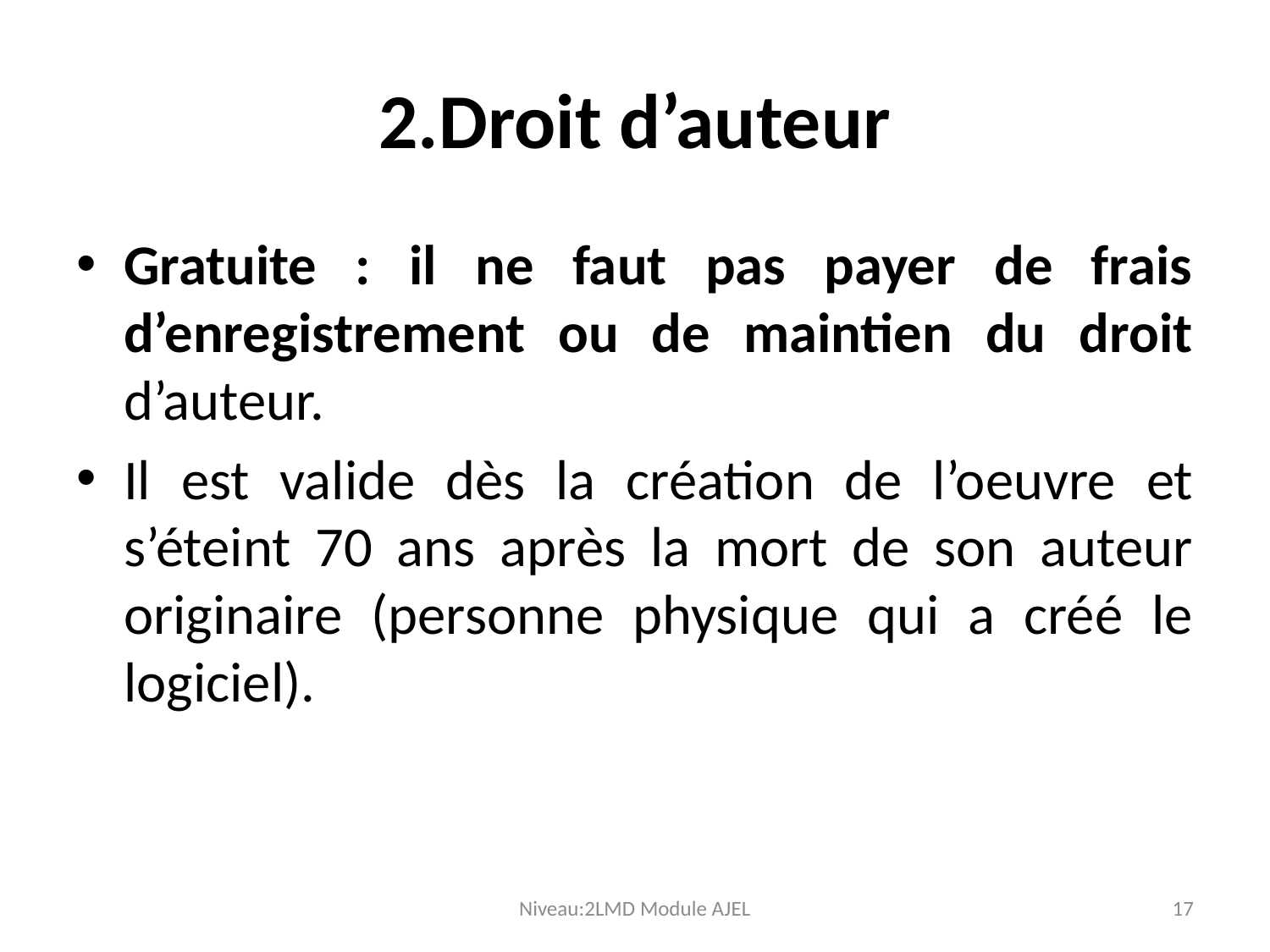

# 2.Droit d’auteur
Gratuite : il ne faut pas payer de frais d’enregistrement ou de maintien du droit d’auteur.
Il est valide dès la création de l’oeuvre et s’éteint 70 ans après la mort de son auteur originaire (personne physique qui a créé le logiciel).
Niveau:2LMD Module AJEL
17